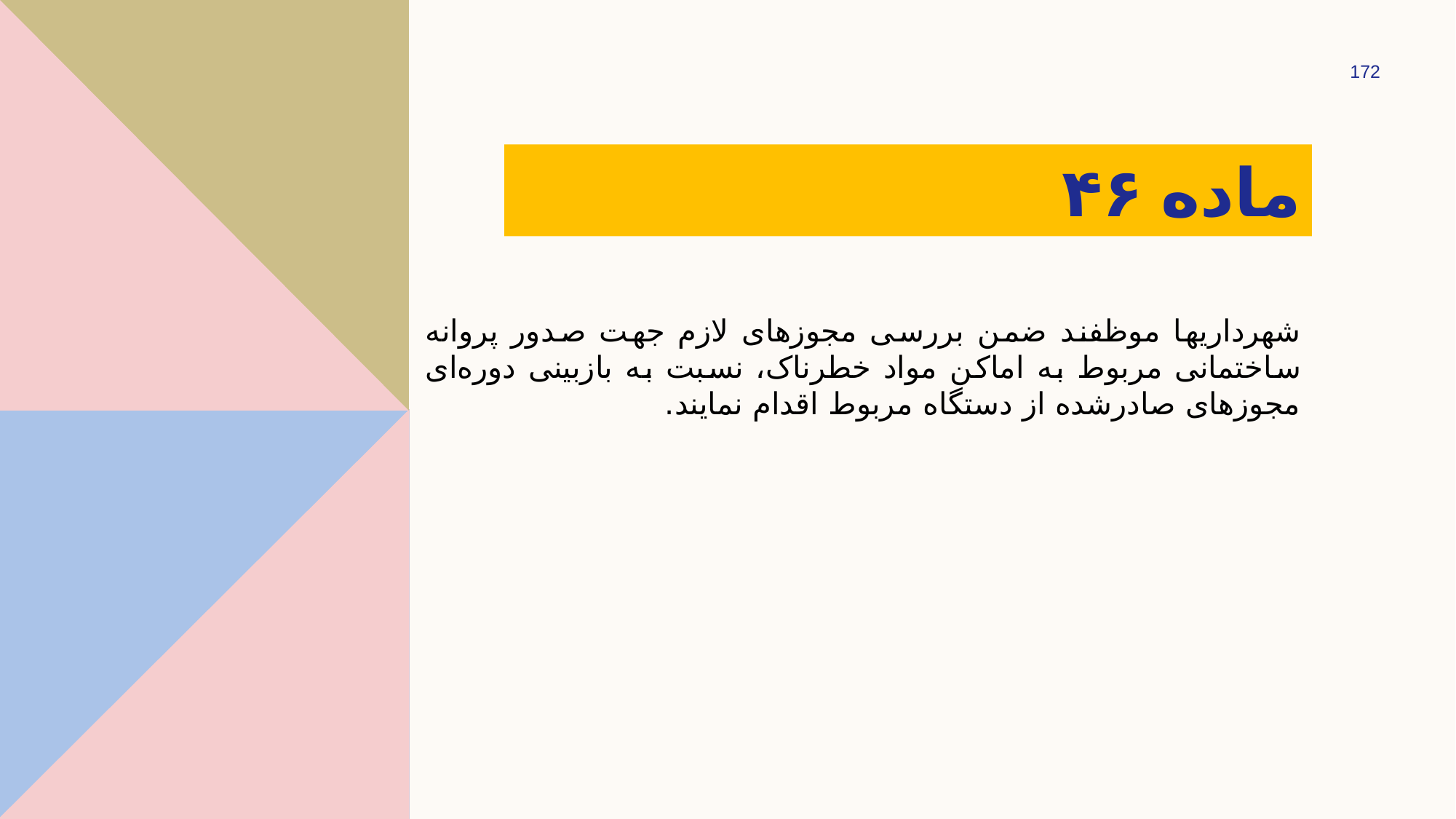

172
# ماده ۴۶
شهرداری­ها موظفند ضمن بررسی مجوزهای لازم جهت صدور پروانه ساختمانی مربوط به اماکن مواد خطرناک، نسبت به بازبینی دوره‌ای مجوزهای صادرشده از دستگاه مربوط اقدام نمایند.